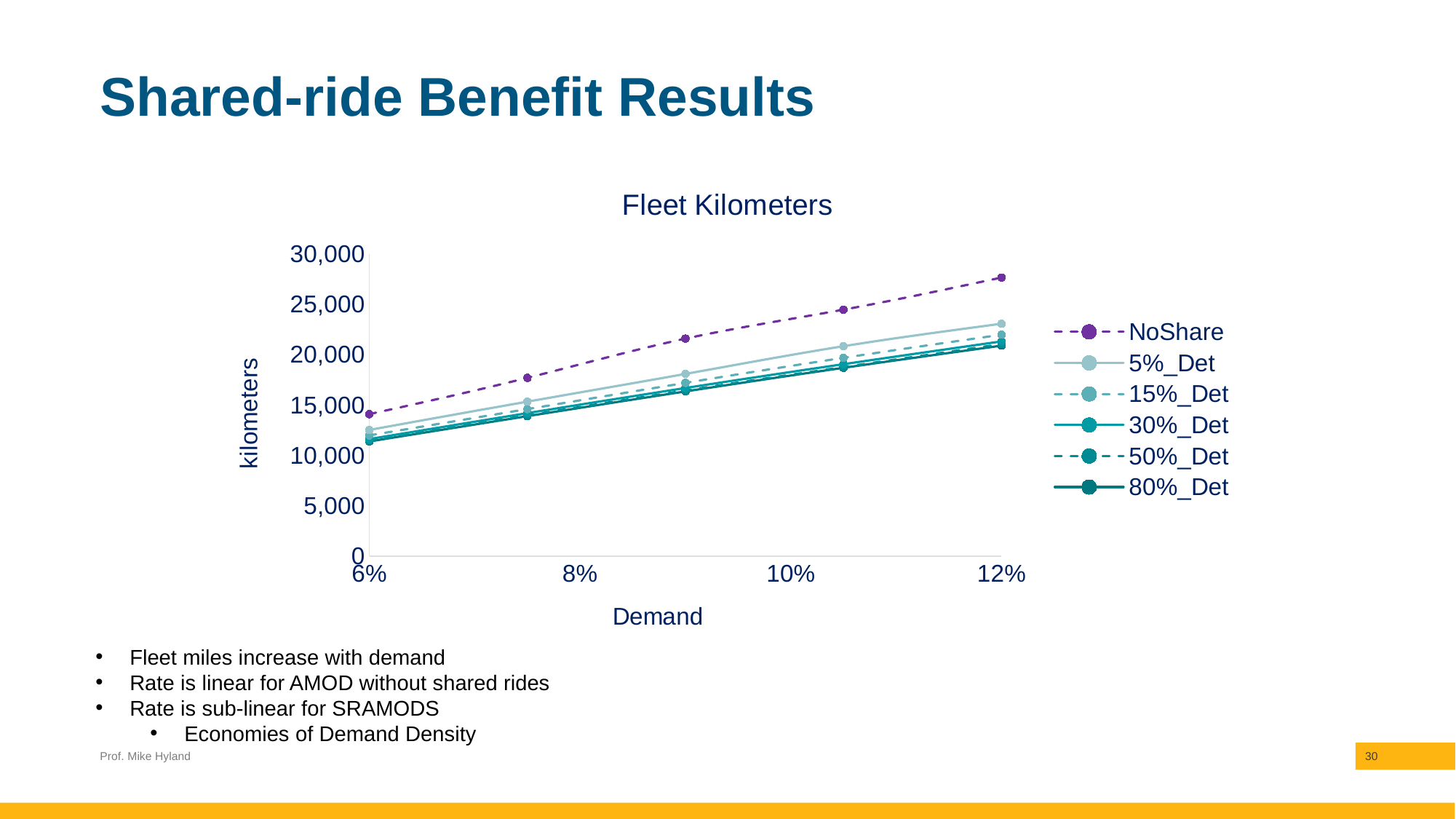

# Shared-ride Benefit Results

### Chart: Fleet Kilometers

| Category | NoShare | 5%_Det | 15%_Det | 30%_Det | 50%_Det | 80%_Det |
|---|---|---|---|---|---|---|
Fleet miles increase with demand
Rate is linear for AMOD without shared rides
Rate is sub-linear for SRAMODS
Economies of Demand Density
Prof. Mike Hyland
30